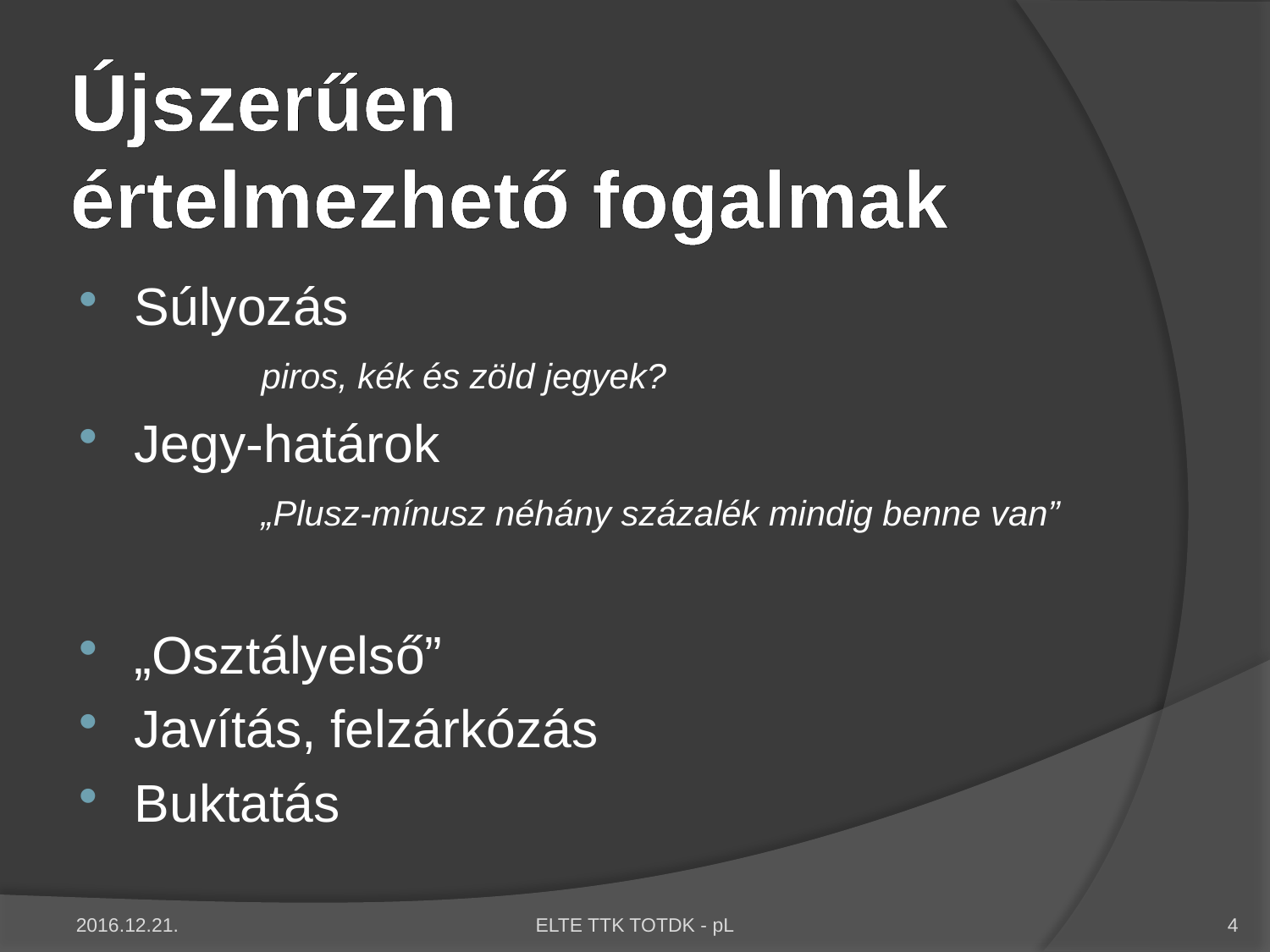

# Újszerűen értelmezhető fogalmak
Súlyozás
	piros, kék és zöld jegyek?
Jegy-határok
	„Plusz-mínusz néhány százalék mindig benne van”

„Osztályelső”
Javítás, felzárkózás
Buktatás
2016.12.21.
ELTE TTK TOTDK - pL
4